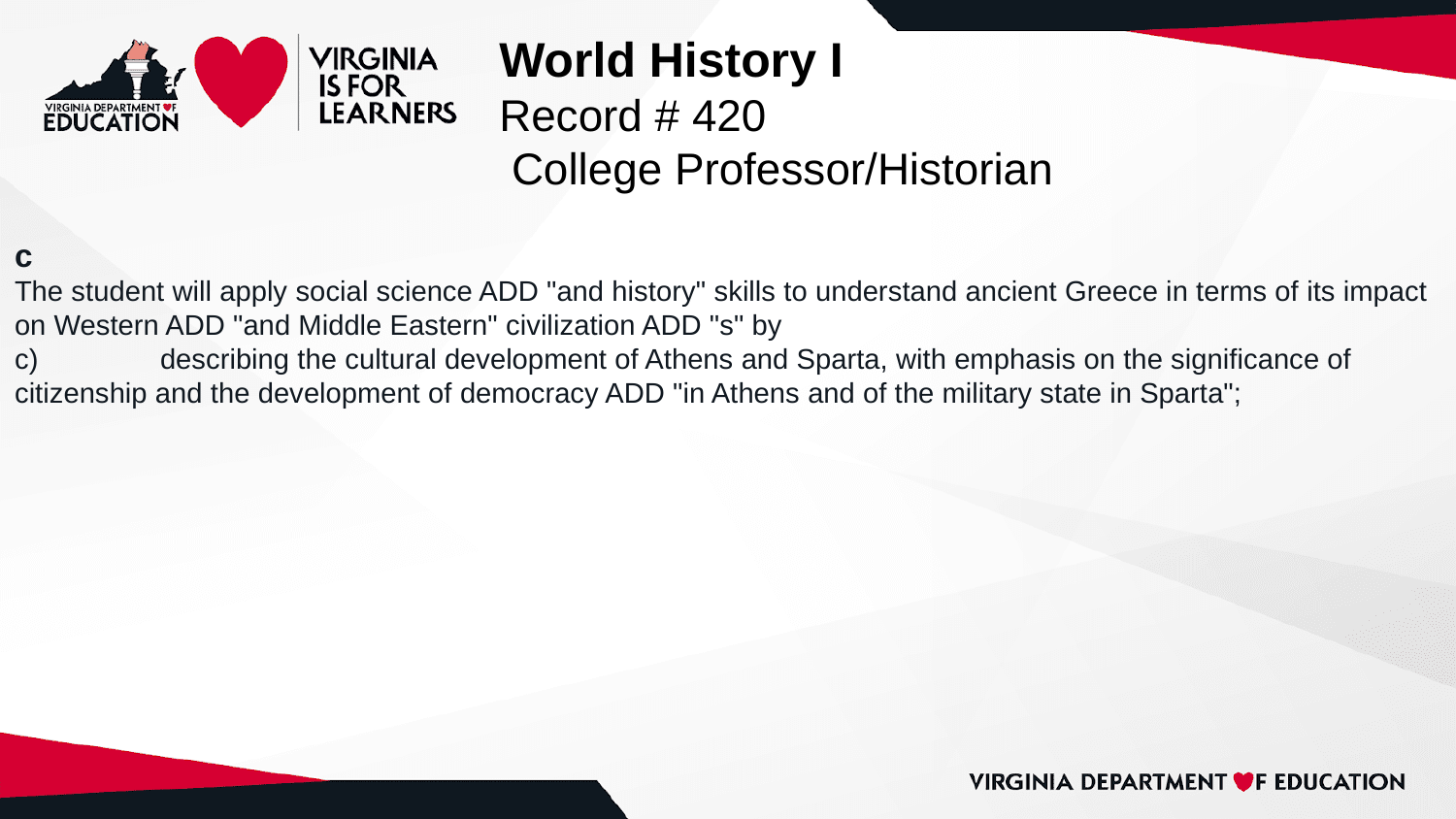

# World History I
Record # 420
 College Professor/Historian

c
The student will apply social science ADD "and history" skills to understand ancient Greece in terms of its impact on Western ADD "and Middle Eastern" civilization ADD "s" by
c)	describing the cultural development of Athens and Sparta, with emphasis on the significance of citizenship and the development of democracy ADD "in Athens and of the military state in Sparta";